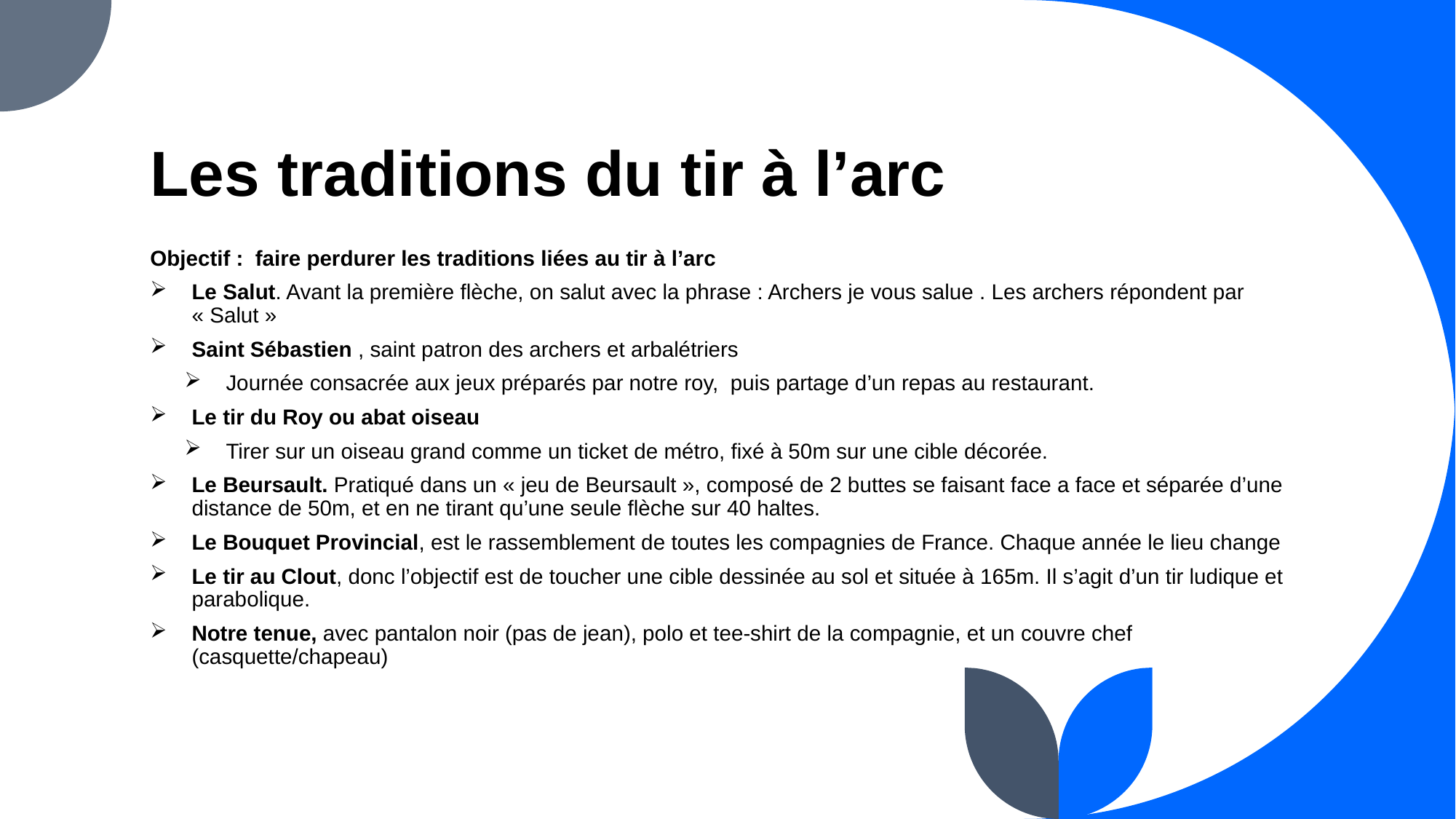

# Les traditions du tir à l’arc
Objectif :  faire perdurer les traditions liées au tir à l’arc
Le Salut. Avant la première flèche, on salut avec la phrase : Archers je vous salue . Les archers répondent par « Salut »
Saint Sébastien , saint patron des archers et arbalétriers
Journée consacrée aux jeux préparés par notre roy,  puis partage d’un repas au restaurant.
Le tir du Roy ou abat oiseau
Tirer sur un oiseau grand comme un ticket de métro, fixé à 50m sur une cible décorée.
Le Beursault. Pratiqué dans un « jeu de Beursault », composé de 2 buttes se faisant face a face et séparée d’une distance de 50m, et en ne tirant qu’une seule flèche sur 40 haltes.
Le Bouquet Provincial, est le rassemblement de toutes les compagnies de France. Chaque année le lieu change
Le tir au Clout, donc l’objectif est de toucher une cible dessinée au sol et située à 165m. Il s’agit d’un tir ludique et parabolique.
Notre tenue, avec pantalon noir (pas de jean), polo et tee-shirt de la compagnie, et un couvre chef (casquette/chapeau)